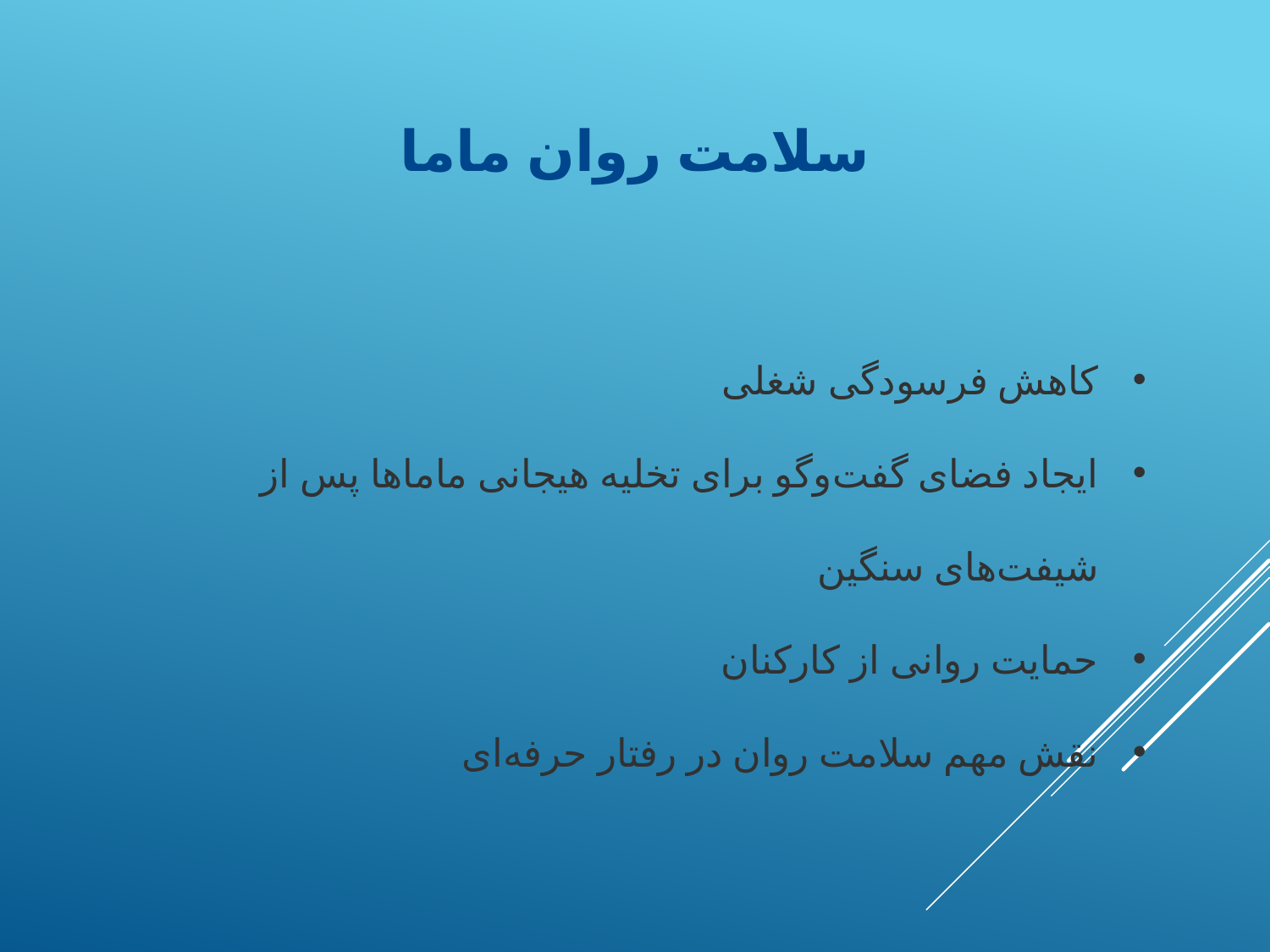

سلامت روان ماما
کاهش فرسودگی شغلی
ایجاد فضای گفت‌وگو برای تخلیه هیجانی ماماها پس از شیفت‌های سنگین
حمایت روانی از کارکنان
نقش مهم سلامت روان در رفتار حرفه‌ای